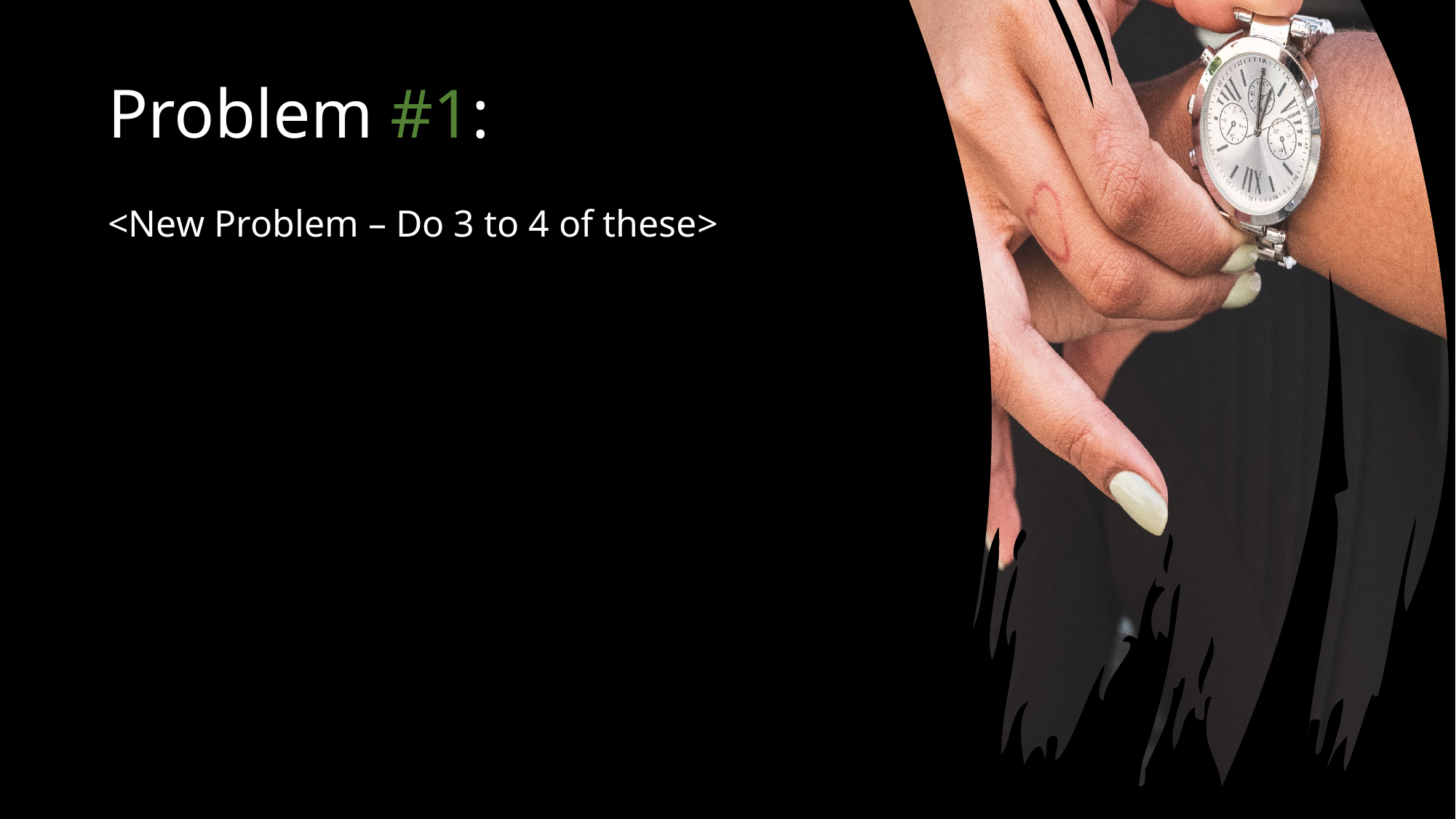

Problem #1:
<New Problem – Do 3 to 4 of these>